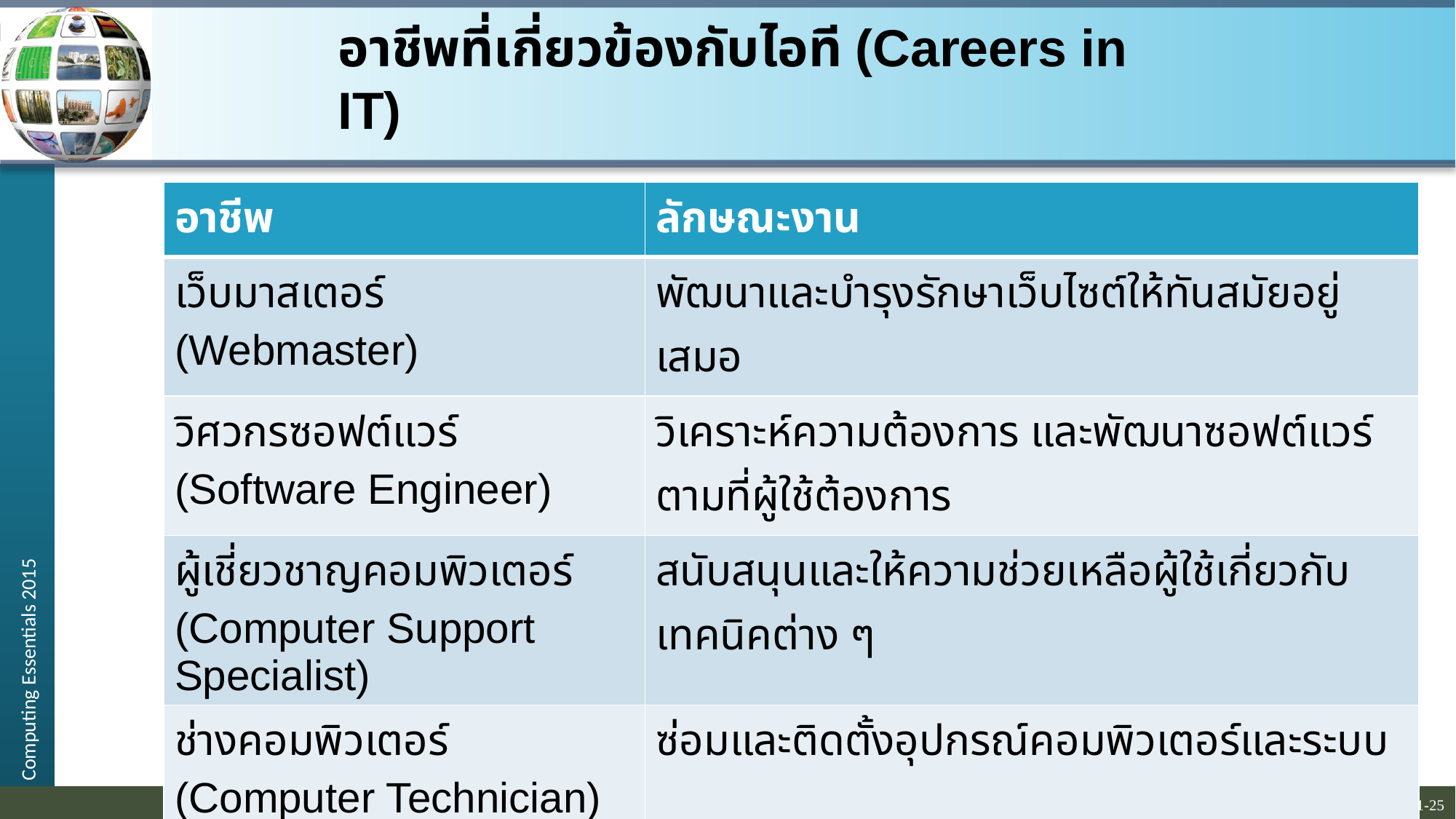

# อาชีพที่เกี่ยวข้องกับไอที (Careers in IT)
| อาชีพ | ลักษณะงาน |
| --- | --- |
| เว็บมาสเตอร์ (Webmaster) | พัฒนาและบำรุงรักษาเว็บไซต์ให้ทันสมัยอยู่เสมอ |
| วิศวกรซอฟต์แวร์ (Software Engineer) | วิเคราะห์ความต้องการ และพัฒนาซอฟต์แวร์ตามที่ผู้ใช้ต้องการ |
| ผู้เชี่ยวชาญคอมพิวเตอร์ (Computer Support Specialist) | สนับสนุนและให้ความช่วยเหลือผู้ใช้เกี่ยวกับเทคนิคต่าง ๆ |
| ช่างคอมพิวเตอร์ (Computer Technician) | ซ่อมและติดตั้งอุปกรณ์คอมพิวเตอร์และระบบ |
| นักเขียนเทคนิค (Technical Writer) | เตรียมคู่มือปฏิบัติงานและชุดคำสั่งและรายงานด้านเทคนิค รวมถึงการทำเอกสารต่าง ๆ |
| ผู้จัดการเครือข่าย (Network Administrator) | พัฒนาและบำรุงรักษาเครือข่ายคอมพิวเตอร์ |